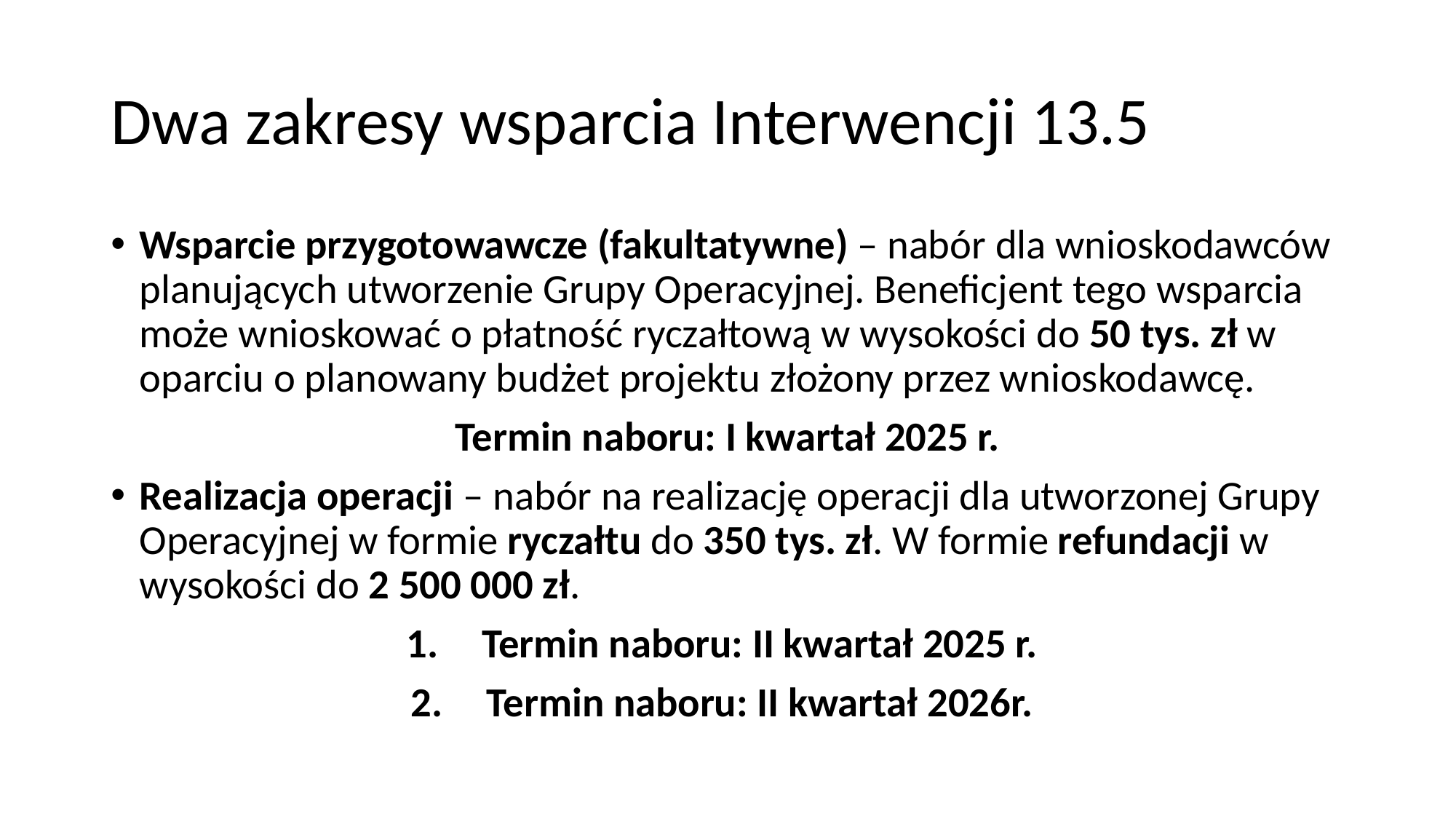

# Dwa zakresy wsparcia Interwencji 13.5
Wsparcie przygotowawcze (fakultatywne) – nabór dla wnioskodawców planujących utworzenie Grupy Operacyjnej. Beneficjent tego wsparcia może wnioskować o płatność ryczałtową w wysokości do 50 tys. zł w oparciu o planowany budżet projektu złożony przez wnioskodawcę.
Termin naboru: I kwartał 2025 r.
Realizacja operacji – nabór na realizację operacji dla utworzonej Grupy Operacyjnej w formie ryczałtu do 350 tys. zł. W formie refundacji w wysokości do 2 500 000 zł.
Termin naboru: II kwartał 2025 r.
Termin naboru: II kwartał 2026r.